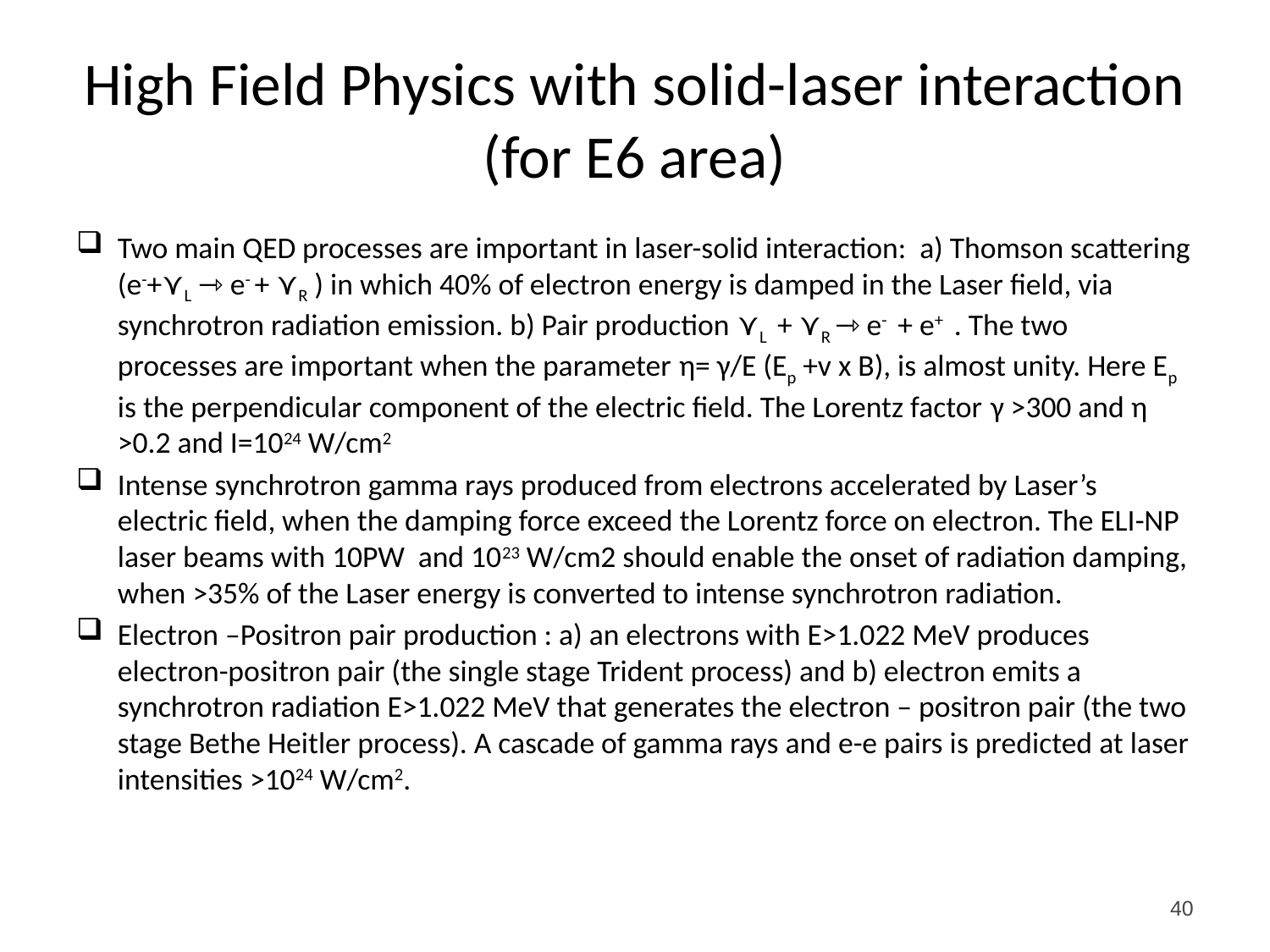

# High Field Physics with solid-laser interaction (for E6 area)
Two main QED processes are important in laser-solid interaction:  a) Thomson scattering (e-+⋎L ⇾ e- + ⋎R ) in which 40% of electron energy is damped in the Laser field, via synchrotron radiation emission. b) Pair production ⋎L  + ⋎R ⇾ e-  + e+  . The two processes are important when the parameter η= γ/E (Ep +v x B), is almost unity. Here Ep is the perpendicular component of the electric field. The Lorentz factor γ >300 and η >0.2 and I=1024 W/cm2
Intense synchrotron gamma rays produced from electrons accelerated by Laser’s electric field, when the damping force exceed the Lorentz force on electron. The ELI-NP laser beams with 10PW  and 1023 W/cm2 should enable the onset of radiation damping, when >35% of the Laser energy is converted to intense synchrotron radiation.
Electron –Positron pair production : a) an electrons with E>1.022 MeV produces electron-positron pair (the single stage Trident process) and b) electron emits a synchrotron radiation E>1.022 MeV that generates the electron – positron pair (the two stage Bethe Heitler process). A cascade of gamma rays and e-e pairs is predicted at laser intensities >1024 W/cm2.
40